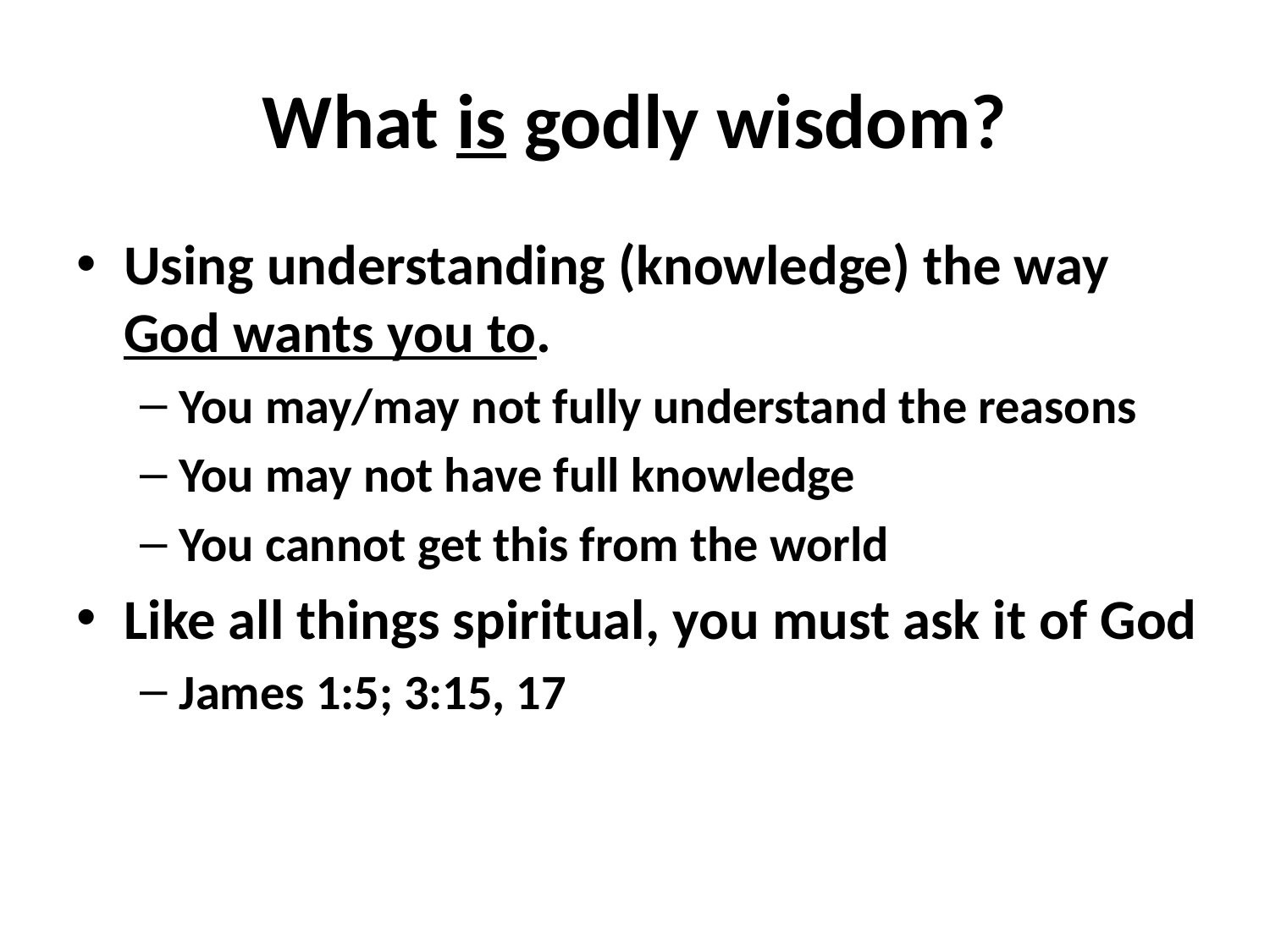

# What is godly wisdom?
Using understanding (knowledge) the way God wants you to.
You may/may not fully understand the reasons
You may not have full knowledge
You cannot get this from the world
Like all things spiritual, you must ask it of God
James 1:5; 3:15, 17